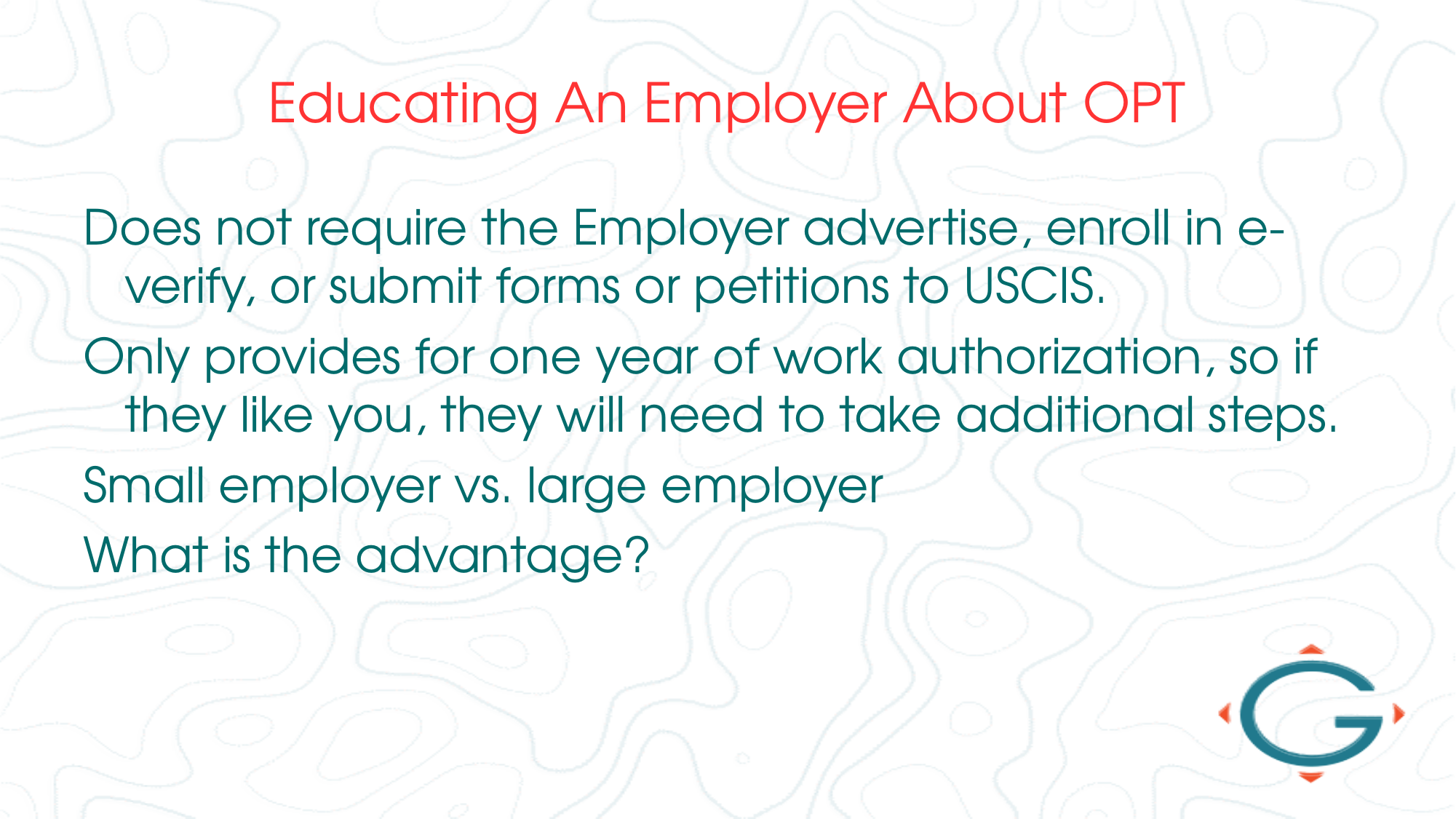

# Educating An Employer About OPT
Does not require the Employer advertise, enroll in e-verify, or submit forms or petitions to USCIS.
Only provides for one year of work authorization, so if they like you, they will need to take additional steps.
Small employer vs. large employer
What is the advantage?